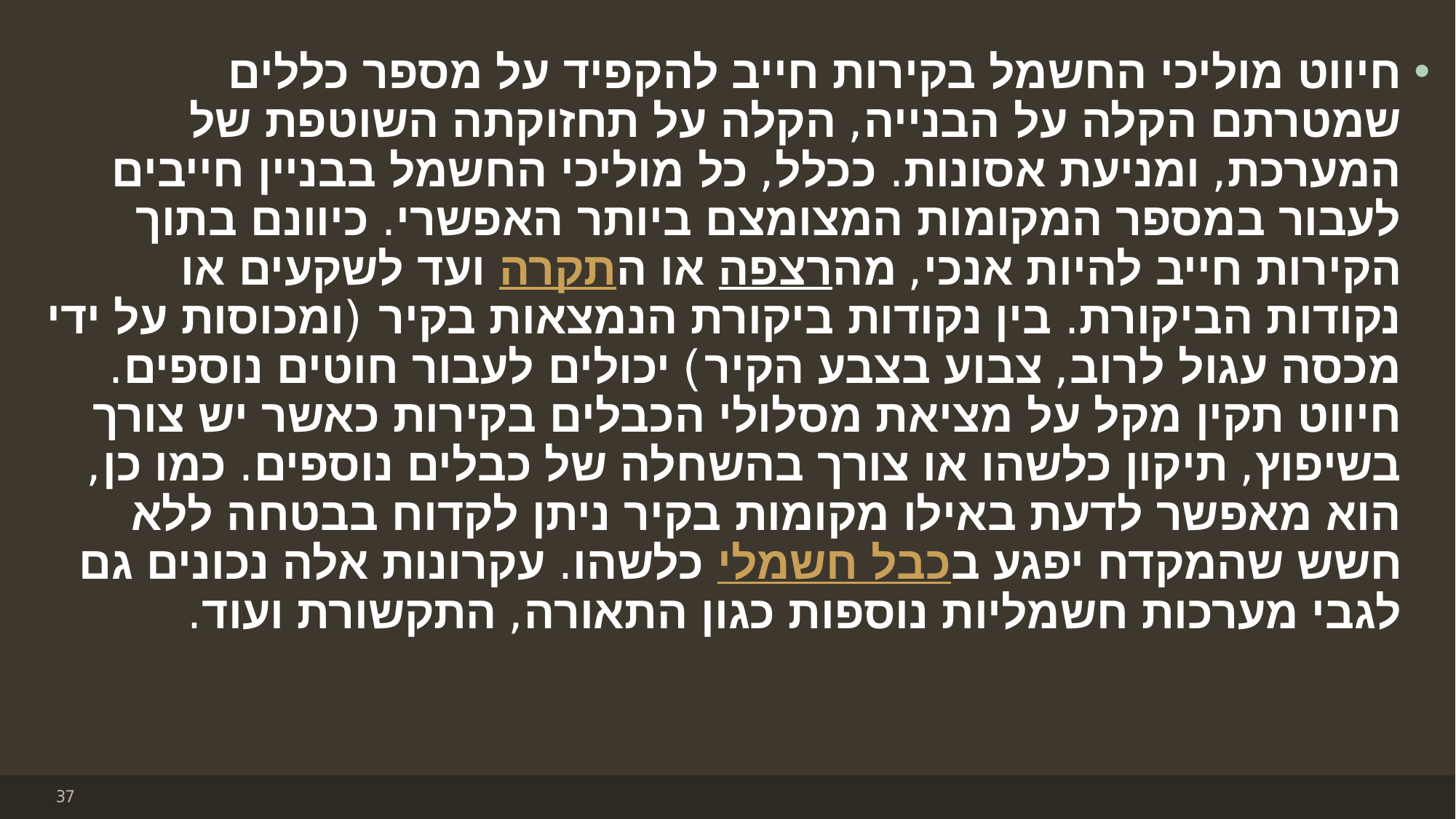

חיווט מוליכי החשמל בקירות חייב להקפיד על מספר כללים שמטרתם הקלה על הבנייה, הקלה על תחזוקתה השוטפת של המערכת, ומניעת אסונות. ככלל, כל מוליכי החשמל בבניין חייבים לעבור במספר המקומות המצומצם ביותר האפשרי. כיוונם בתוך הקירות חייב להיות אנכי, מהרצפה או התקרה ועד לשקעים או נקודות הביקורת. בין נקודות ביקורת הנמצאות בקיר (ומכוסות על ידי מכסה עגול לרוב, צבוע בצבע הקיר) יכולים לעבור חוטים נוספים. חיווט תקין מקל על מציאת מסלולי הכבלים בקירות כאשר יש צורך בשיפוץ, תיקון כלשהו או צורך בהשחלה של כבלים נוספים. כמו כן, הוא מאפשר לדעת באילו מקומות בקיר ניתן לקדוח בבטחה ללא חשש שהמקדח יפגע בכבל חשמלי כלשהו. עקרונות אלה נכונים גם לגבי מערכות חשמליות נוספות כגון התאורה, התקשורת ועוד.
#
37